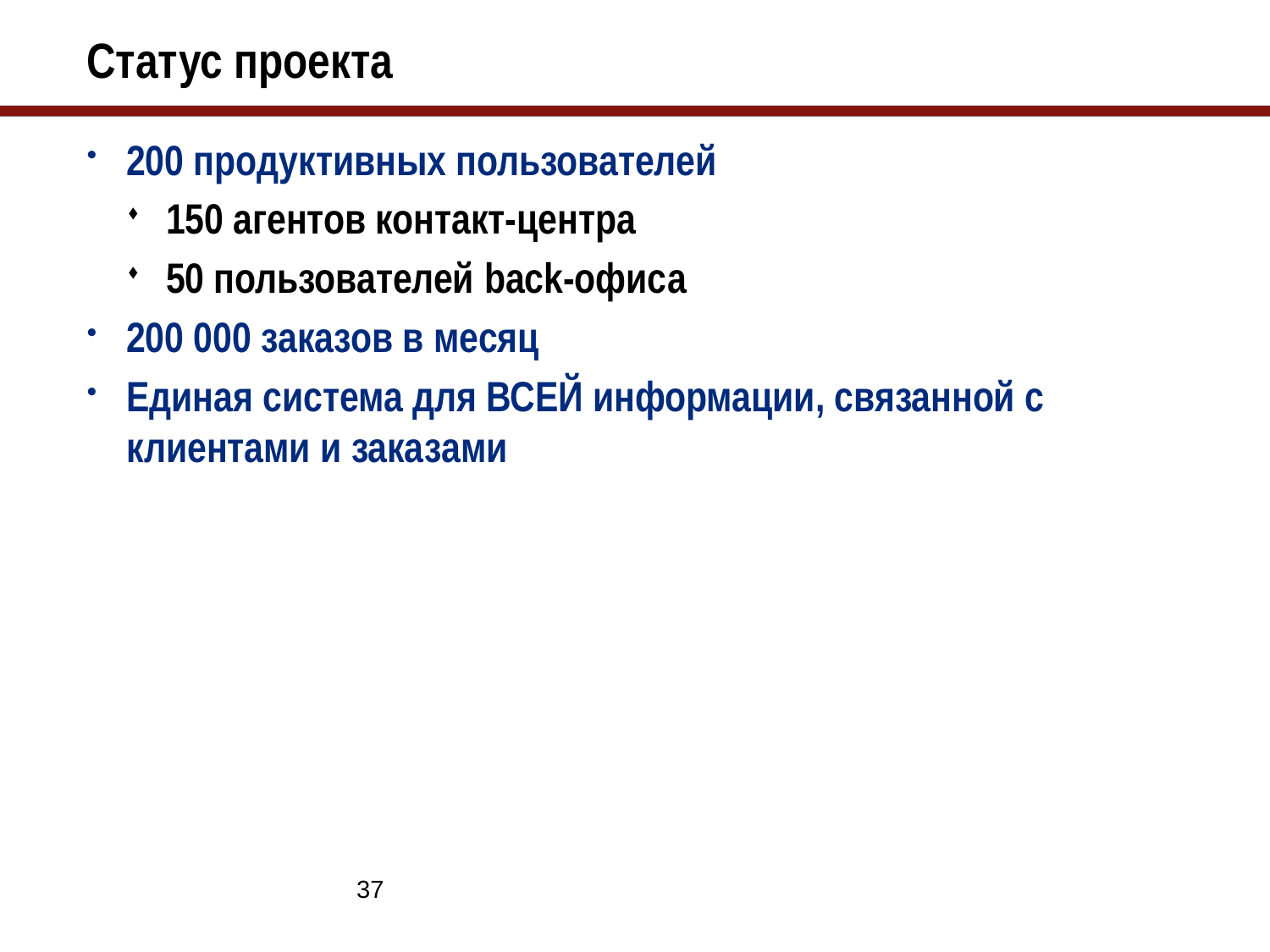

# Статус проекта
200 продуктивных пользователей
150 агентов контакт-центра
50 пользователей back-офиса
200 000 заказов в месяц
Единая система для ВСЕЙ информации, связанной с клиентами и заказами
37